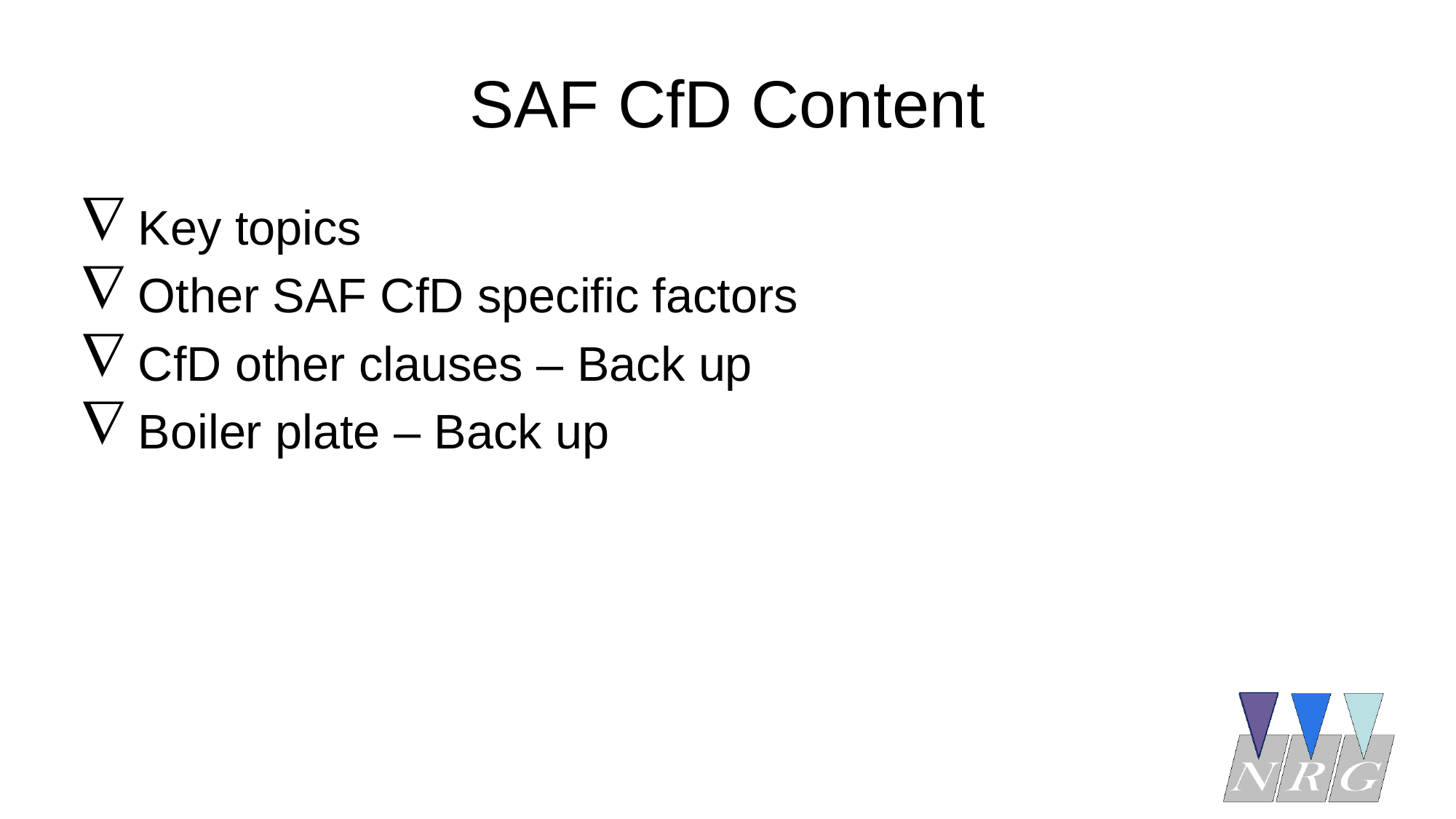

# SAF CfD Content
Key topics
Other SAF CfD specific factors
CfD other clauses – Back up
Boiler plate – Back up